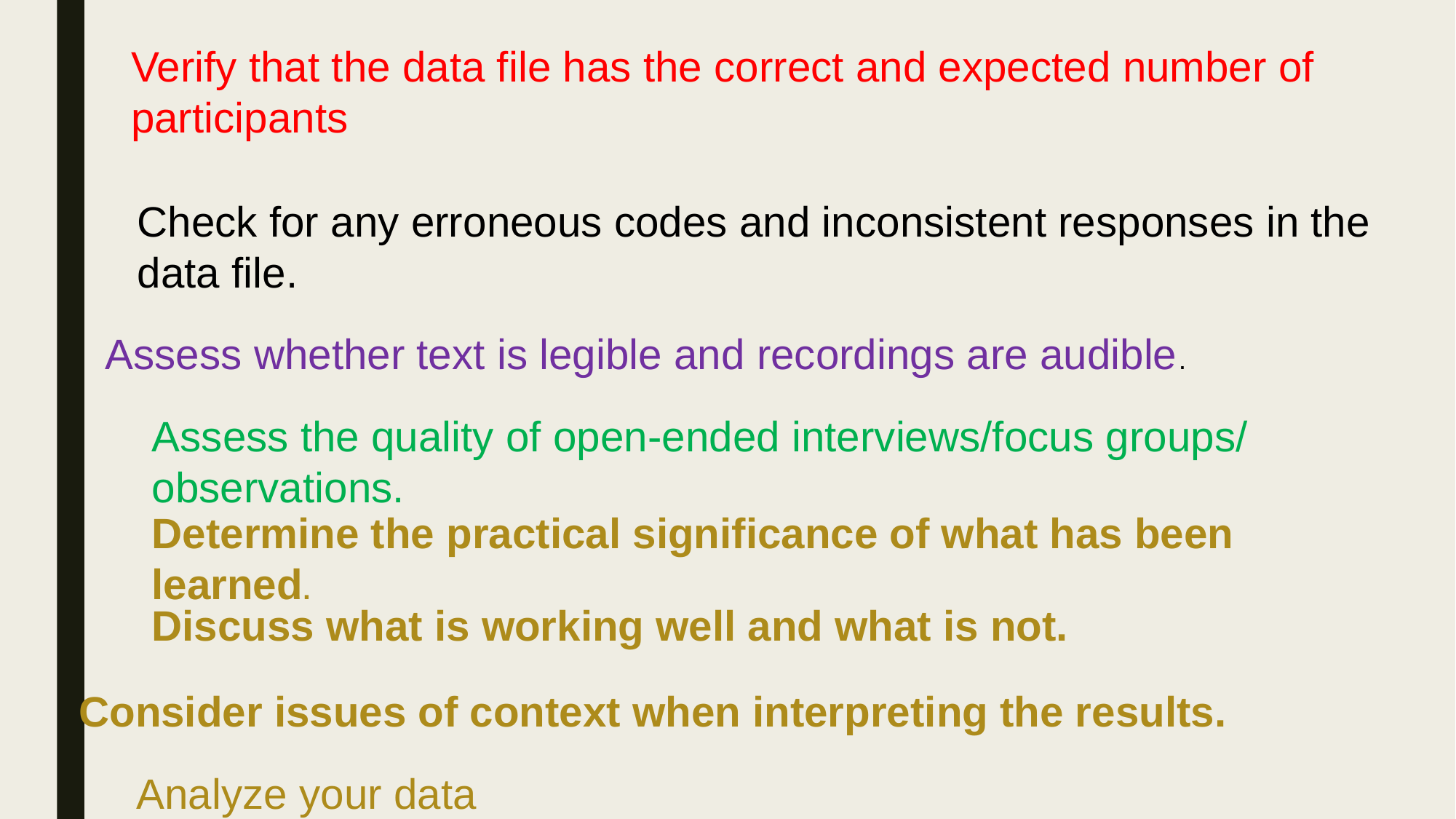

Verify that the data file has the correct and expected number of participants
Check for any erroneous codes and inconsistent responses in the data file.
Assess whether text is legible and recordings are audible.
Assess the quality of open-ended interviews/focus groups/ observations.
Determine the practical significance of what has been learned.
Discuss what is working well and what is not.
Consider issues of context when interpreting the results.
Analyze your data